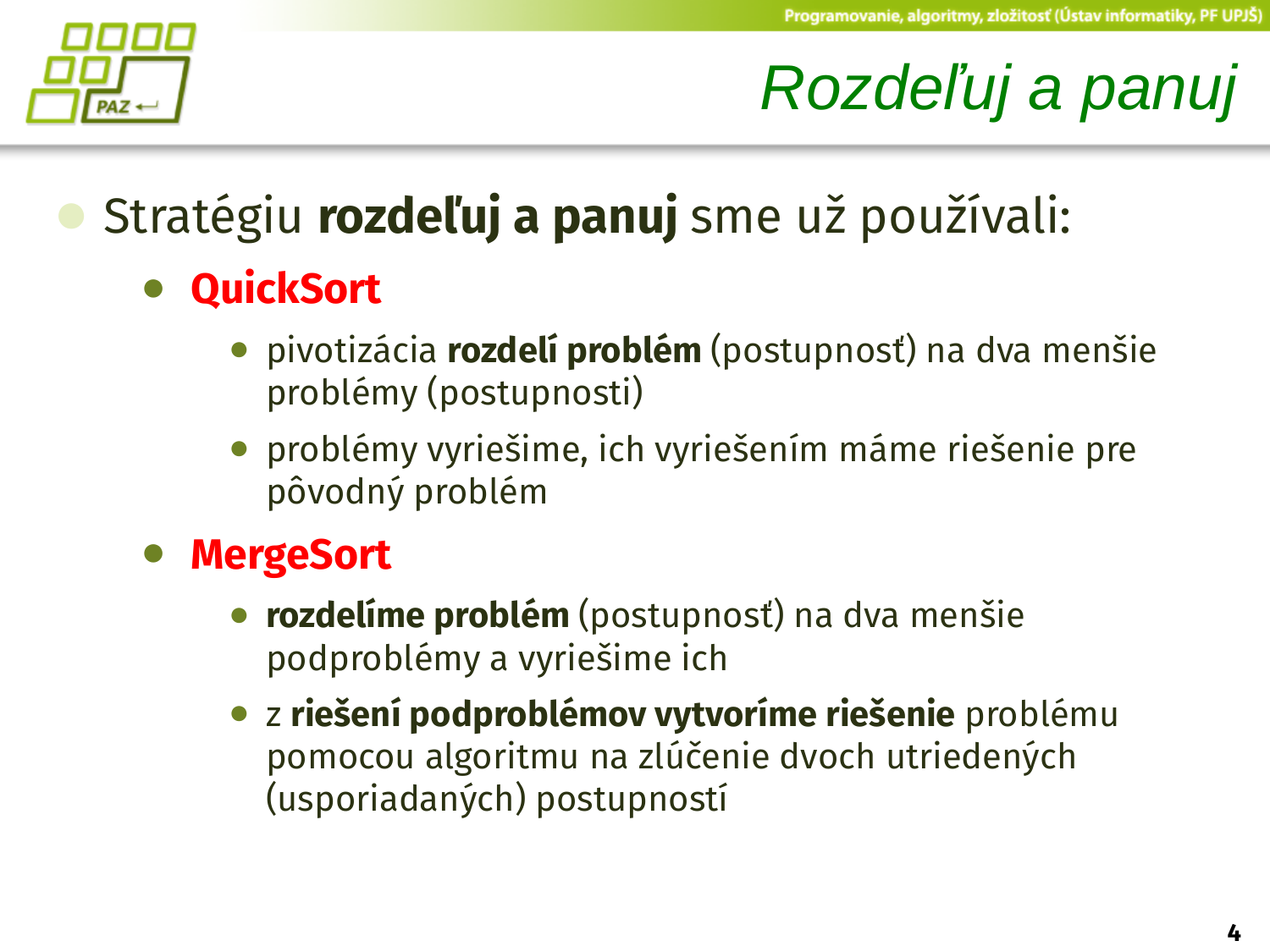

# Rozdeľuj a panuj
Stratégiu rozdeľuj a panuj sme už používali:
QuickSort
pivotizácia rozdelí problém (postupnosť) na dva menšie problémy (postupnosti)
problémy vyriešime, ich vyriešením máme riešenie pre pôvodný problém
MergeSort
rozdelíme problém (postupnosť) na dva menšie podproblémy a vyriešime ich
z riešení podproblémov vytvoríme riešenie problému pomocou algoritmu na zlúčenie dvoch utriedených (usporiadaných) postupností